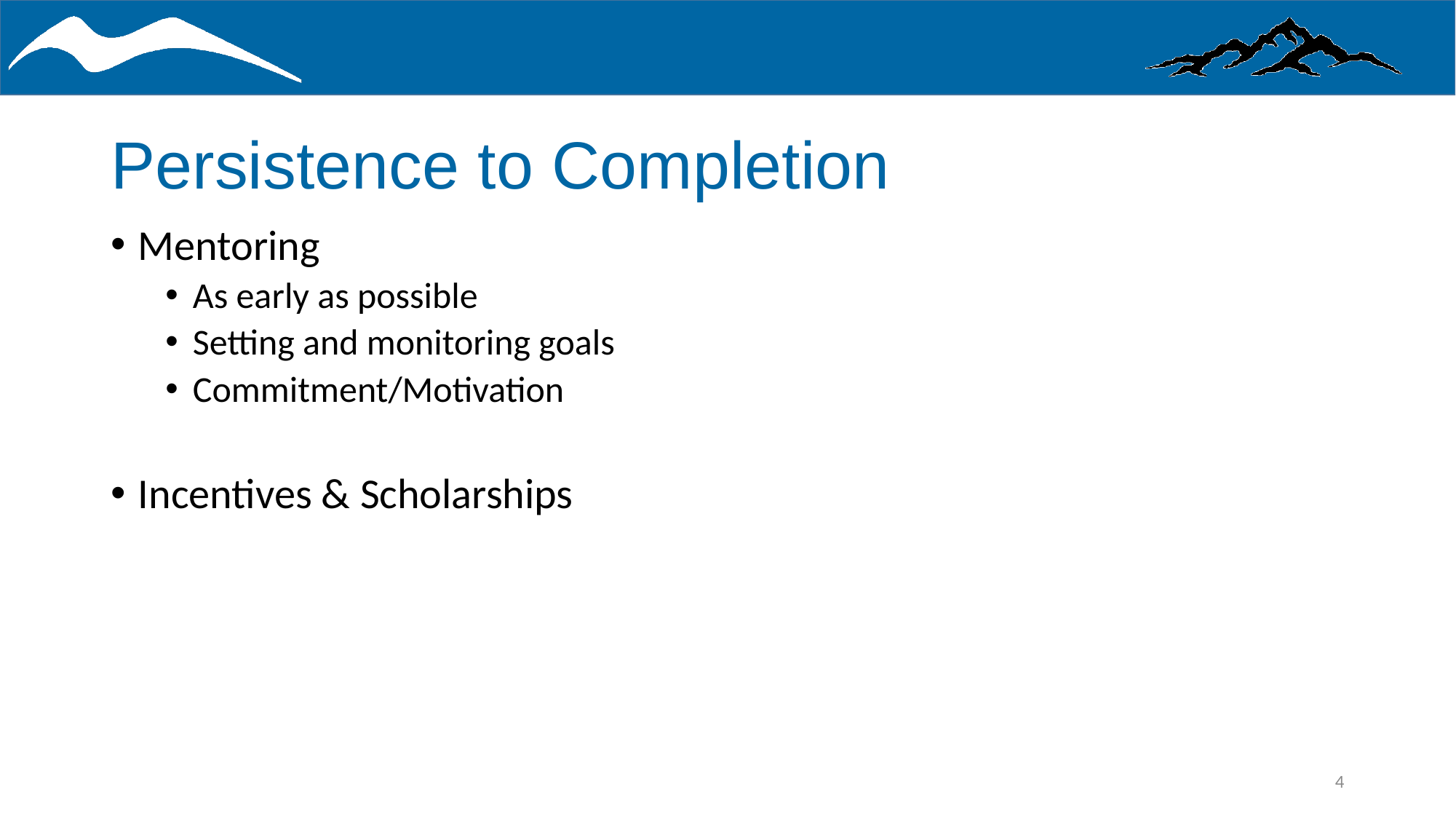

# Persistence to Completion
Mentoring
As early as possible
Setting and monitoring goals
Commitment/Motivation

Incentives & Scholarships

4